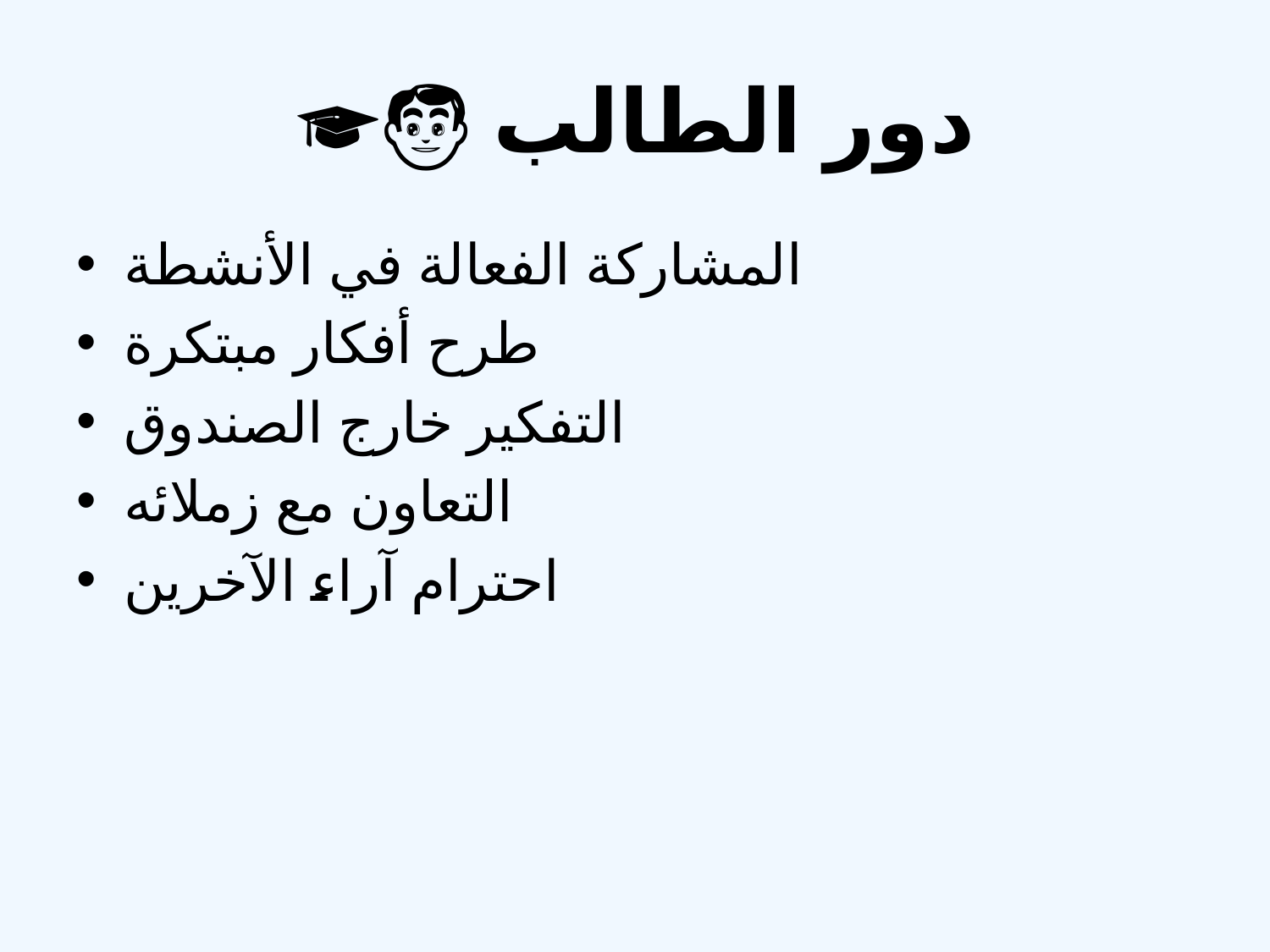

# 👨‍🎓 دور الطالب
المشاركة الفعالة في الأنشطة
طرح أفكار مبتكرة
التفكير خارج الصندوق
التعاون مع زملائه
احترام آراء الآخرين